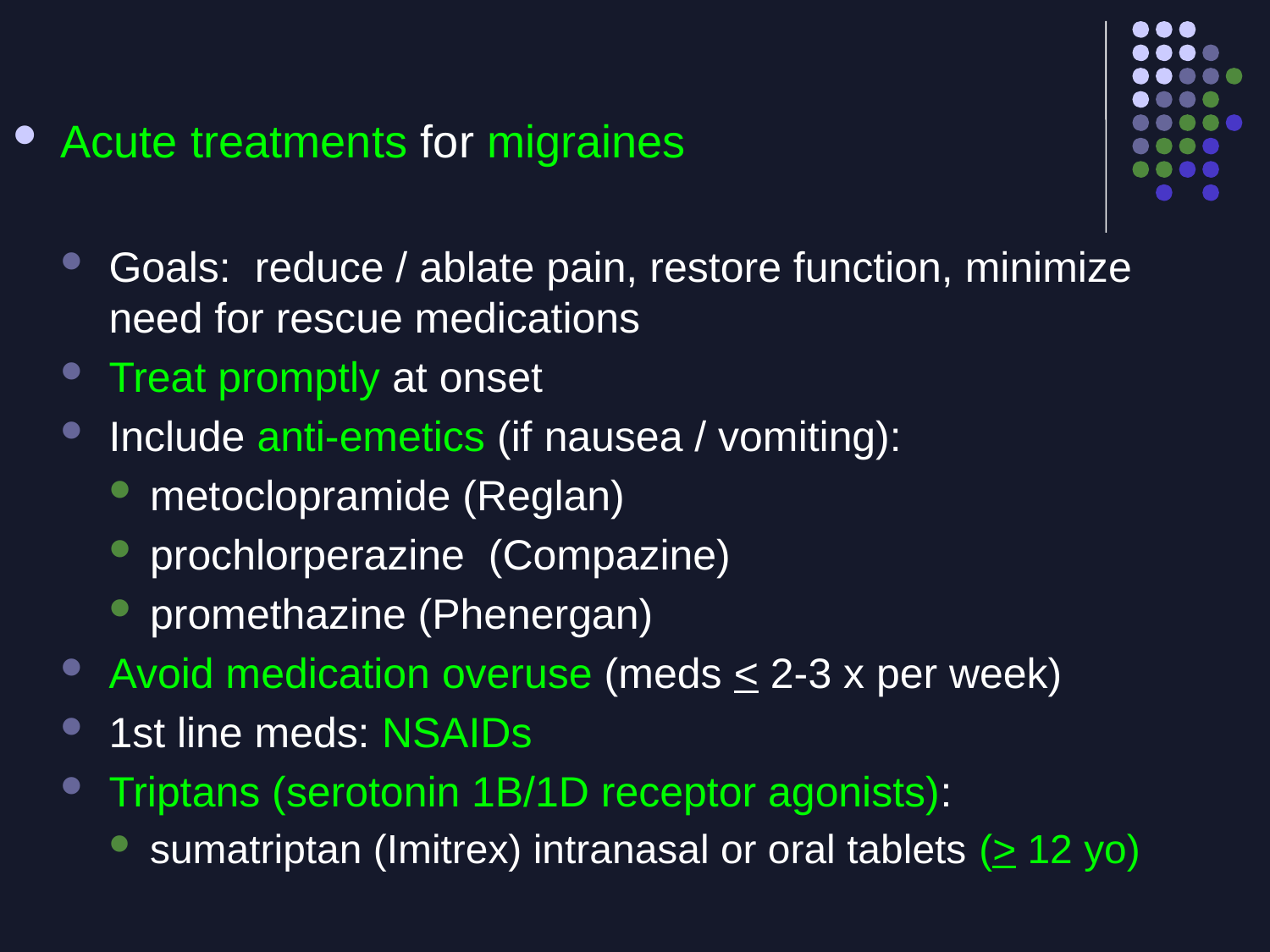

Acute treatments for migraines

Goals:  reduce / ablate pain, restore function, minimize need for rescue medications
Treat promptly at onset
Include anti-emetics (if nausea / vomiting):
metoclopramide (Reglan)
prochlorperazine  (Compazine)
promethazine (Phenergan)
Avoid medication overuse (meds < 2-3 x per week)
1st line meds: NSAIDs
Triptans (serotonin 1B/1D receptor agonists):
sumatriptan (Imitrex) intranasal or oral tablets (> 12 yo)